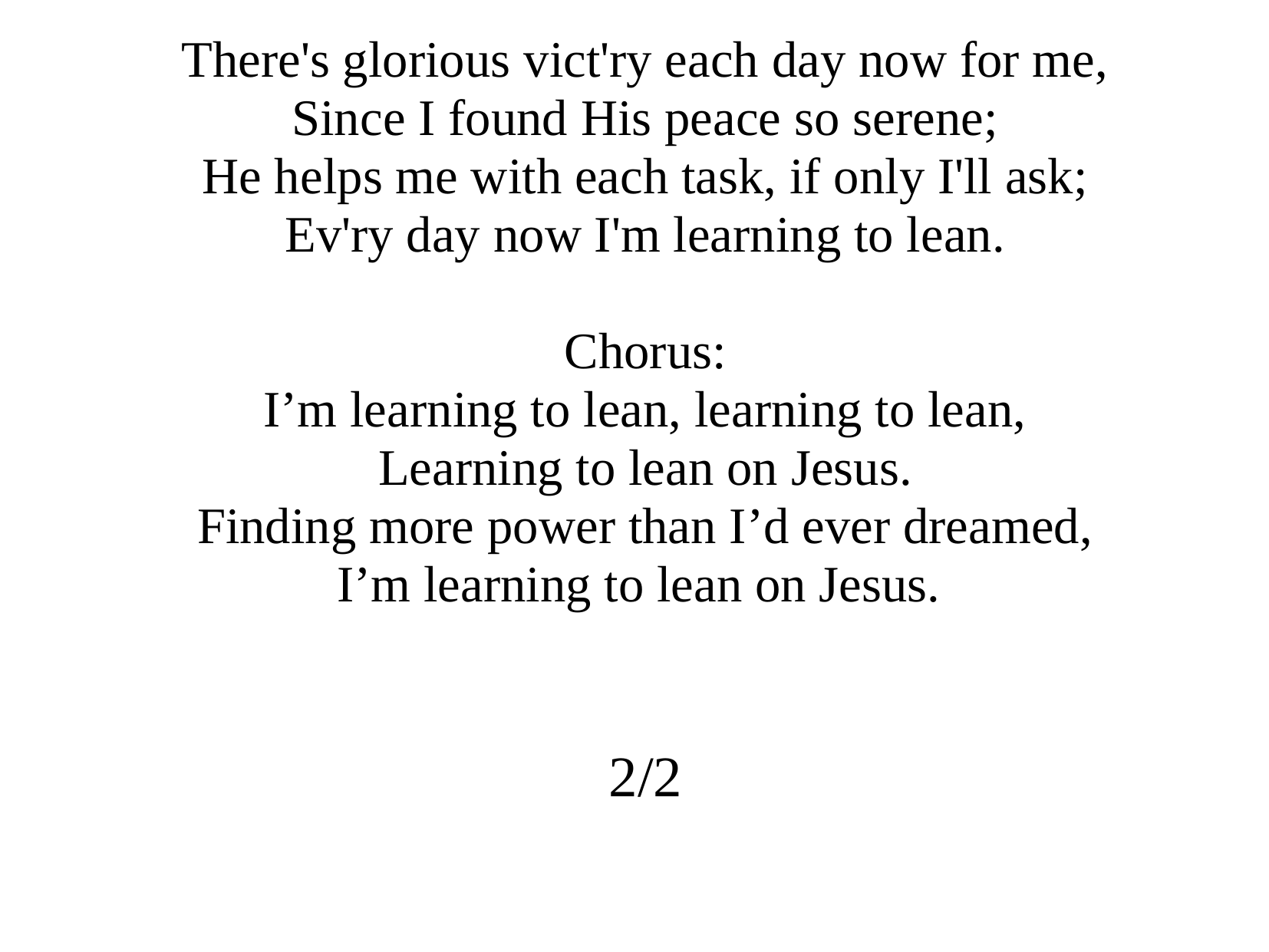

There's glorious vict'ry each day now for me,
Since I found His peace so serene;
He helps me with each task, if only I'll ask;
Ev'ry day now I'm learning to lean.

Chorus:
I’m learning to lean, learning to lean,
Learning to lean on Jesus.
Finding more power than I’d ever dreamed,
I’m learning to lean on Jesus.

2/2